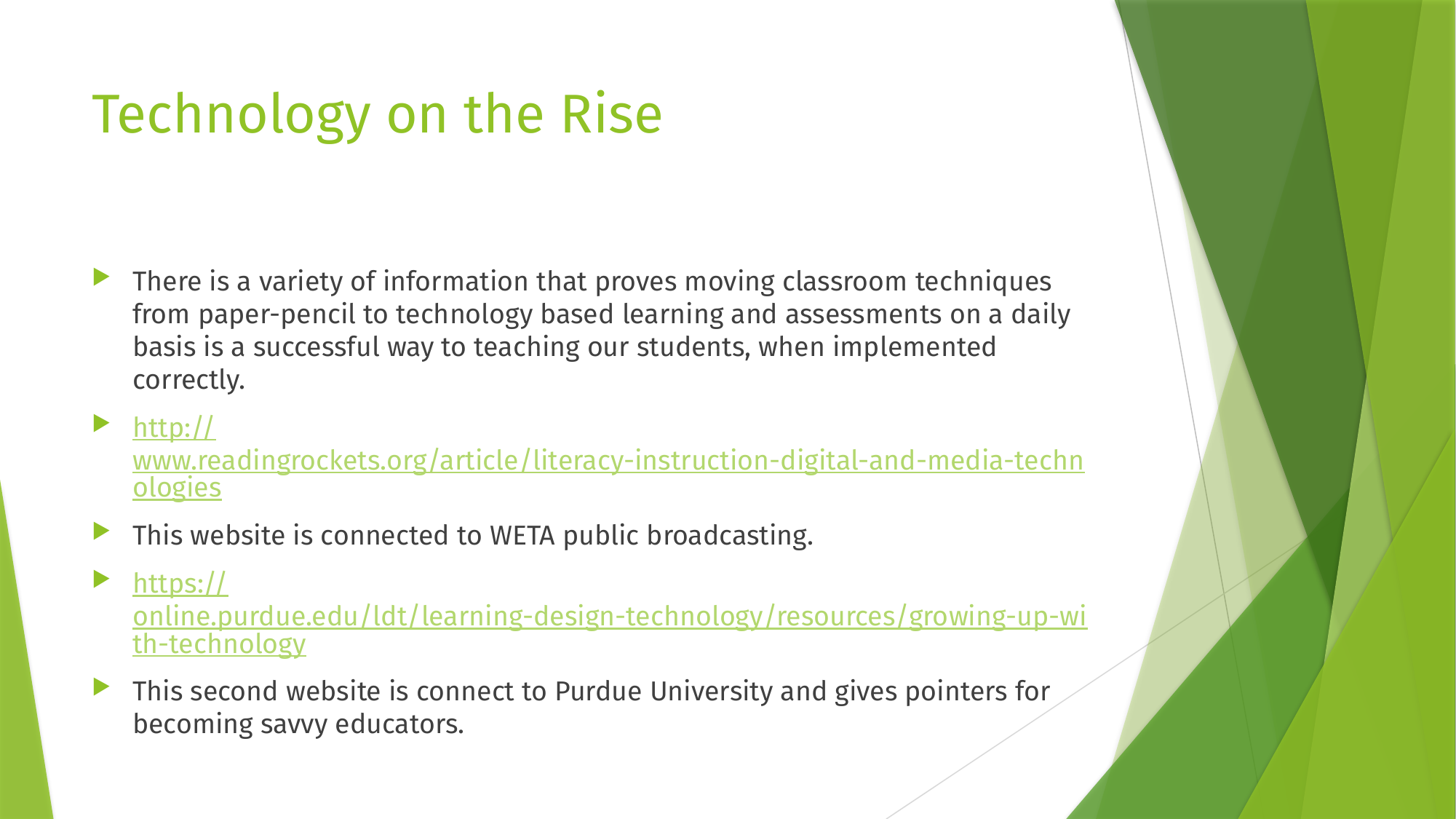

# Technology on the Rise
There is a variety of information that proves moving classroom techniques from paper-pencil to technology based learning and assessments on a daily basis is a successful way to teaching our students, when implemented correctly.
http://www.readingrockets.org/article/literacy-instruction-digital-and-media-technologies
This website is connected to WETA public broadcasting.
https://online.purdue.edu/ldt/learning-design-technology/resources/growing-up-with-technology
This second website is connect to Purdue University and gives pointers for becoming savvy educators.